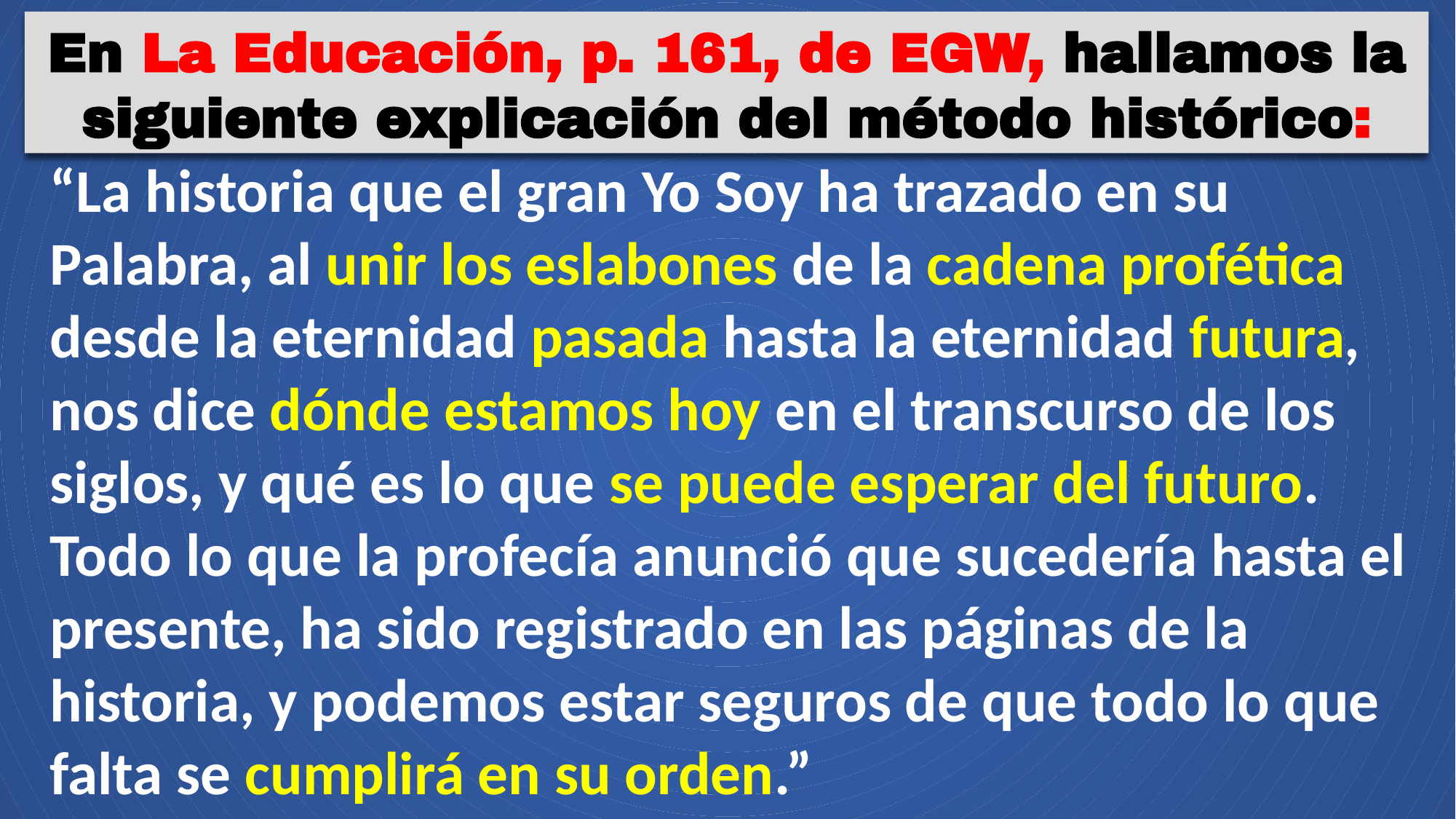

En La Educación, p. 161, de EGW, hallamos la siguiente explicación del método histórico:
“La historia que el gran Yo Soy ha trazado en su Palabra, al unir los eslabones de la cadena profética desde la eternidad pasada hasta la eternidad futura, nos dice dónde estamos hoy en el transcurso de los siglos, y qué es lo que se puede esperar del futuro. Todo lo que la profecía anunció que sucedería hasta el presente, ha sido registrado en las páginas de la historia, y podemos estar seguros de que todo lo que falta se cumplirá en su orden.”